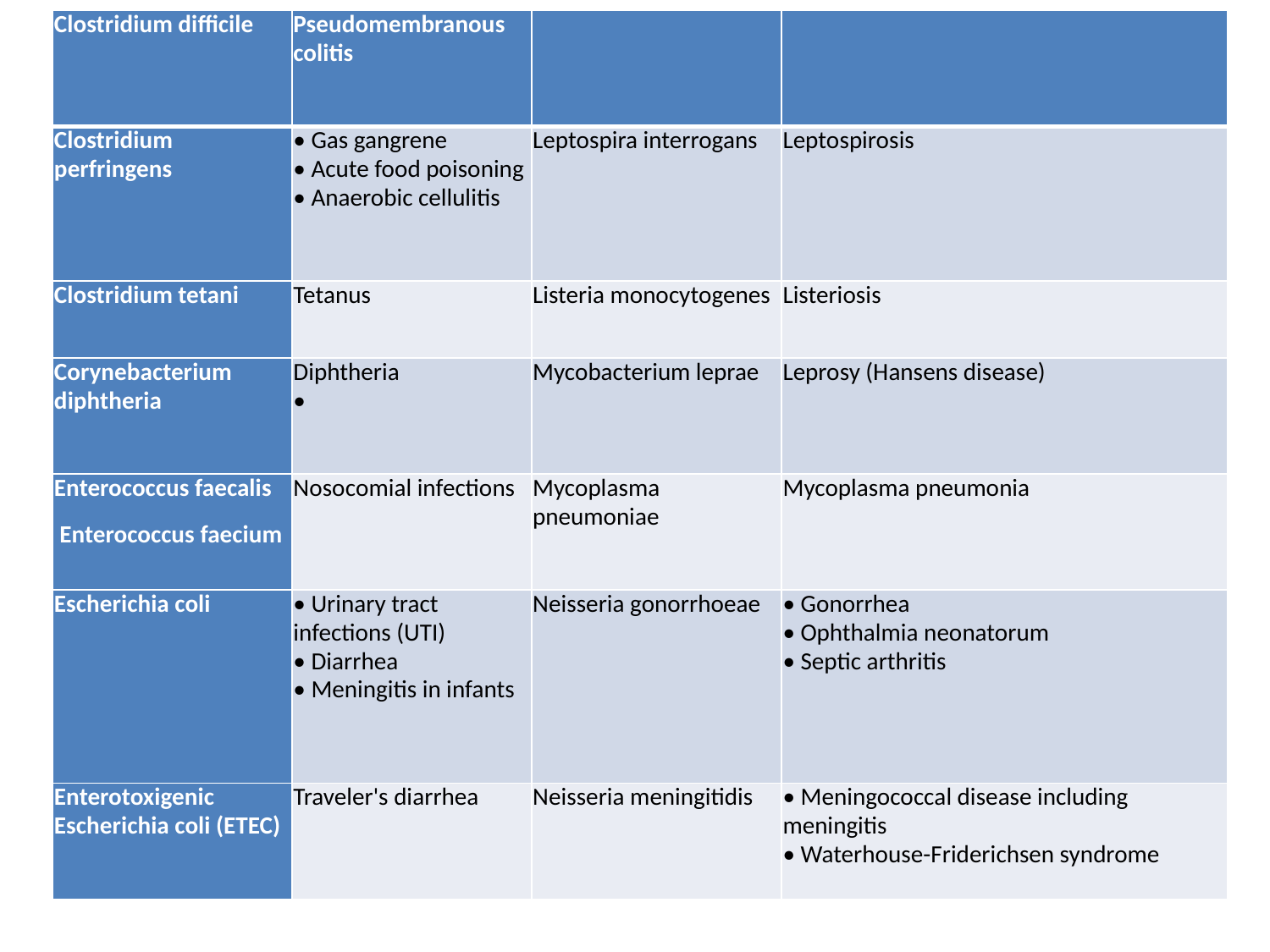

| Clostridium difficile | Pseudomembranous colitis |  |  |
| --- | --- | --- | --- |
| Clostridium perfringens | • Gas gangrene • Acute food poisoning • Anaerobic cellulitis | Leptospira interrogans | Leptospirosis |
| Clostridium tetani | Tetanus | Listeria monocytogenes | Listeriosis |
| Corynebacterium diphtheria | Diphtheria • | Mycobacterium leprae | Leprosy (Hansens disease) |
| Enterococcus faecalis Enterococcus faecium | Nosocomial infections | Mycoplasma pneumoniae | Mycoplasma pneumonia |
| Escherichia coli | • Urinary tract infections (UTI) • Diarrhea • Meningitis in infants | Neisseria gonorrhoeae | • Gonorrhea • Ophthalmia neonatorum • Septic arthritis |
| Enterotoxigenic Escherichia coli (ETEC) | Traveler's diarrhea | Neisseria meningitidis | • Meningococcal disease including meningitis • Waterhouse-Friderichsen syndrome |
#